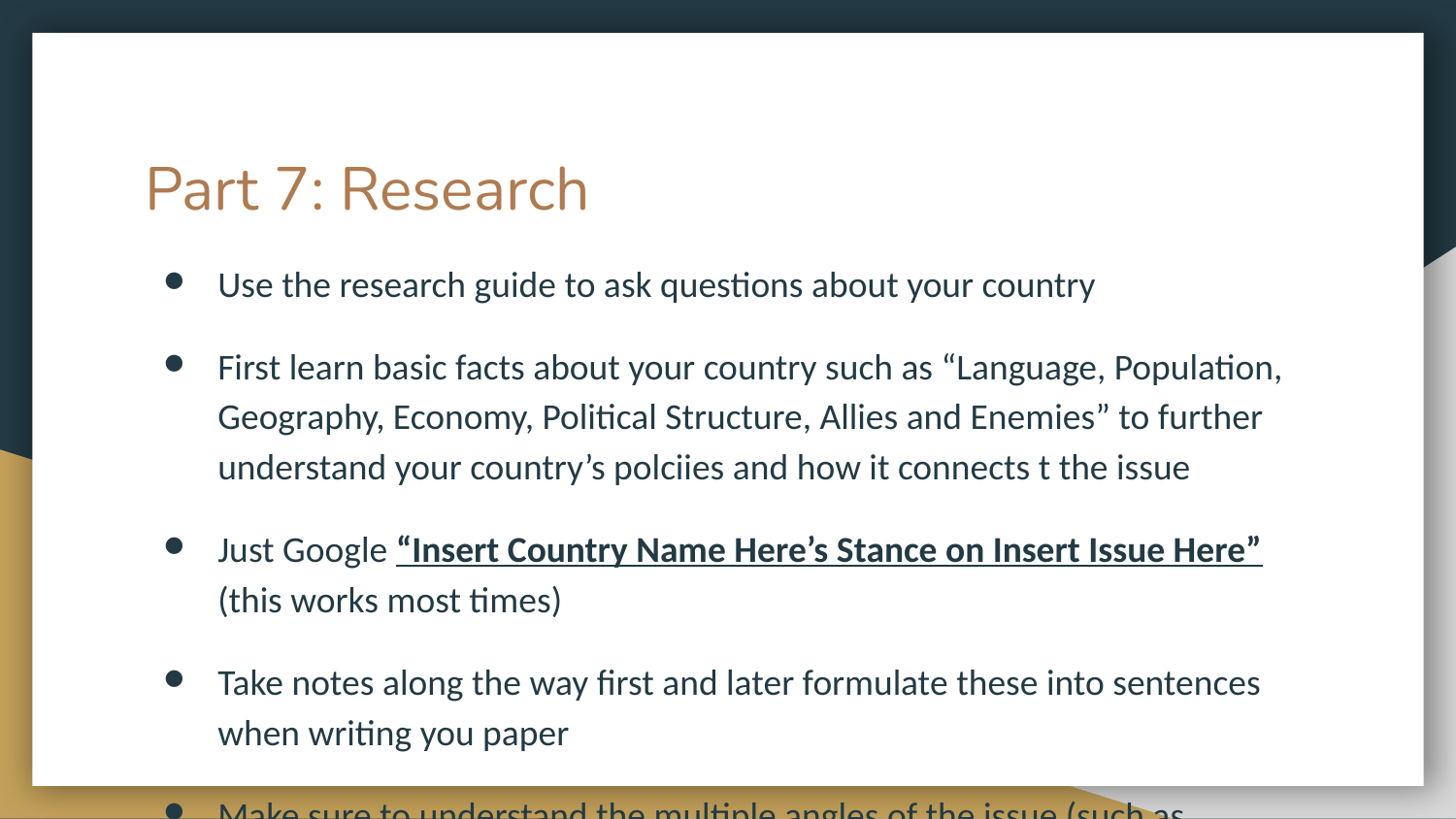

# Part 7: Research
Use the research guide to ask questions about your country
First learn basic facts about your country such as “Language, Population, Geography, Economy, Political Structure, Allies and Enemies” to further understand your country’s polciies and how it connects t the issue
Just Google “Insert Country Name Here’s Stance on Insert Issue Here” (this works most times)
Take notes along the way first and later formulate these into sentences when writing you paper
Make sure to understand the multiple angles of the issue (such as opposite side’s beliefs)